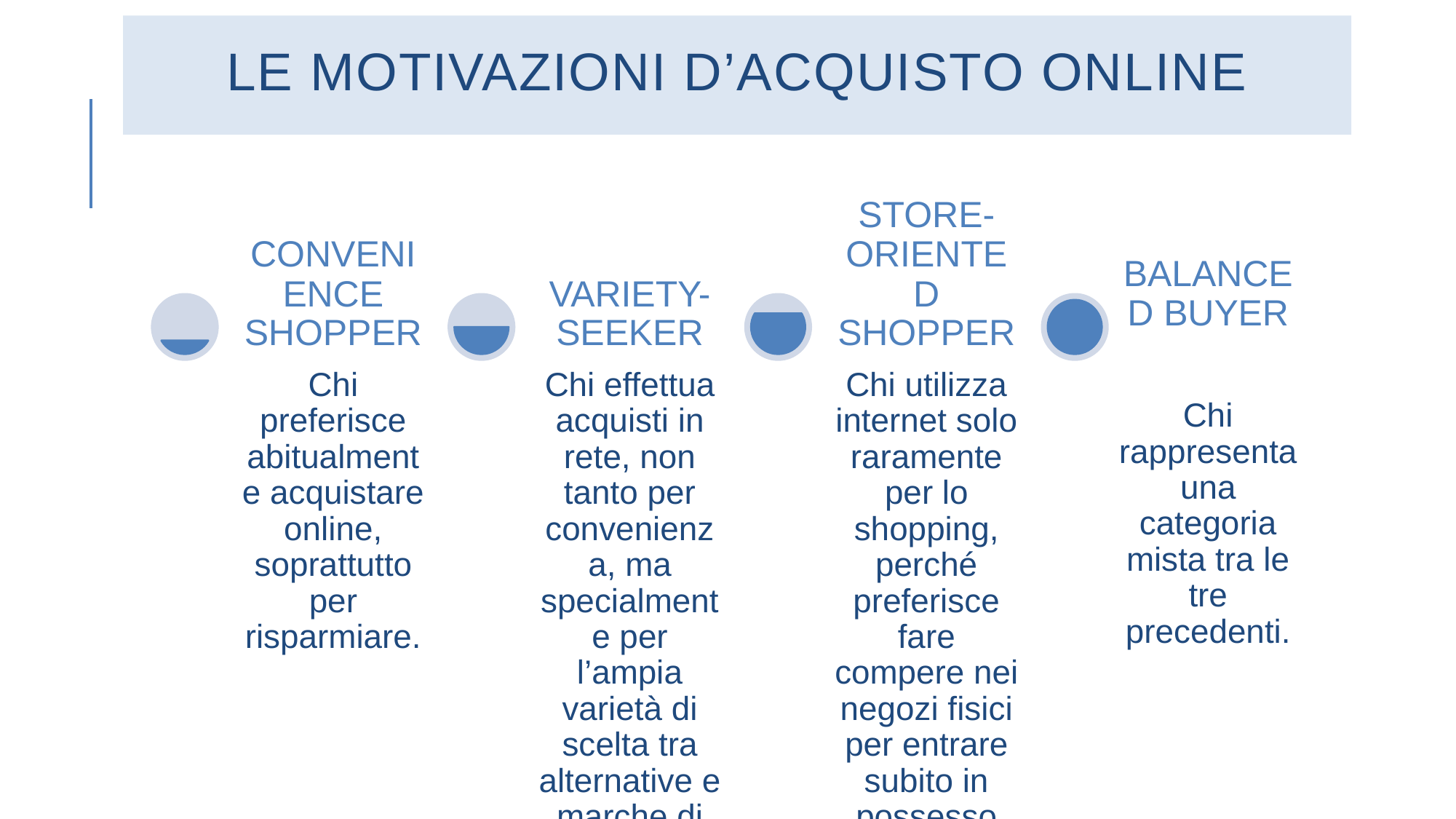

# LE MOTIVAZIONI D’ACQUISTO ONLINE
Chi preferisce abitualmente acquistare online, soprattutto per risparmiare.
CONVENIENCE SHOPPER
Chi effettua acquisti in rete, non tanto per convenienza, ma specialmente per l’ampia varietà di scelta tra alternative e marche di prodotti.
VARIETY-SEEKER
Chi utilizza internet solo raramente per lo shopping, perché preferisce fare compere nei negozi fisici per entrare subito in possesso della merce.
STORE-ORIENTED SHOPPER
BALANCED BUYER

Chi rappresenta una categoria mista tra le tre precedenti.